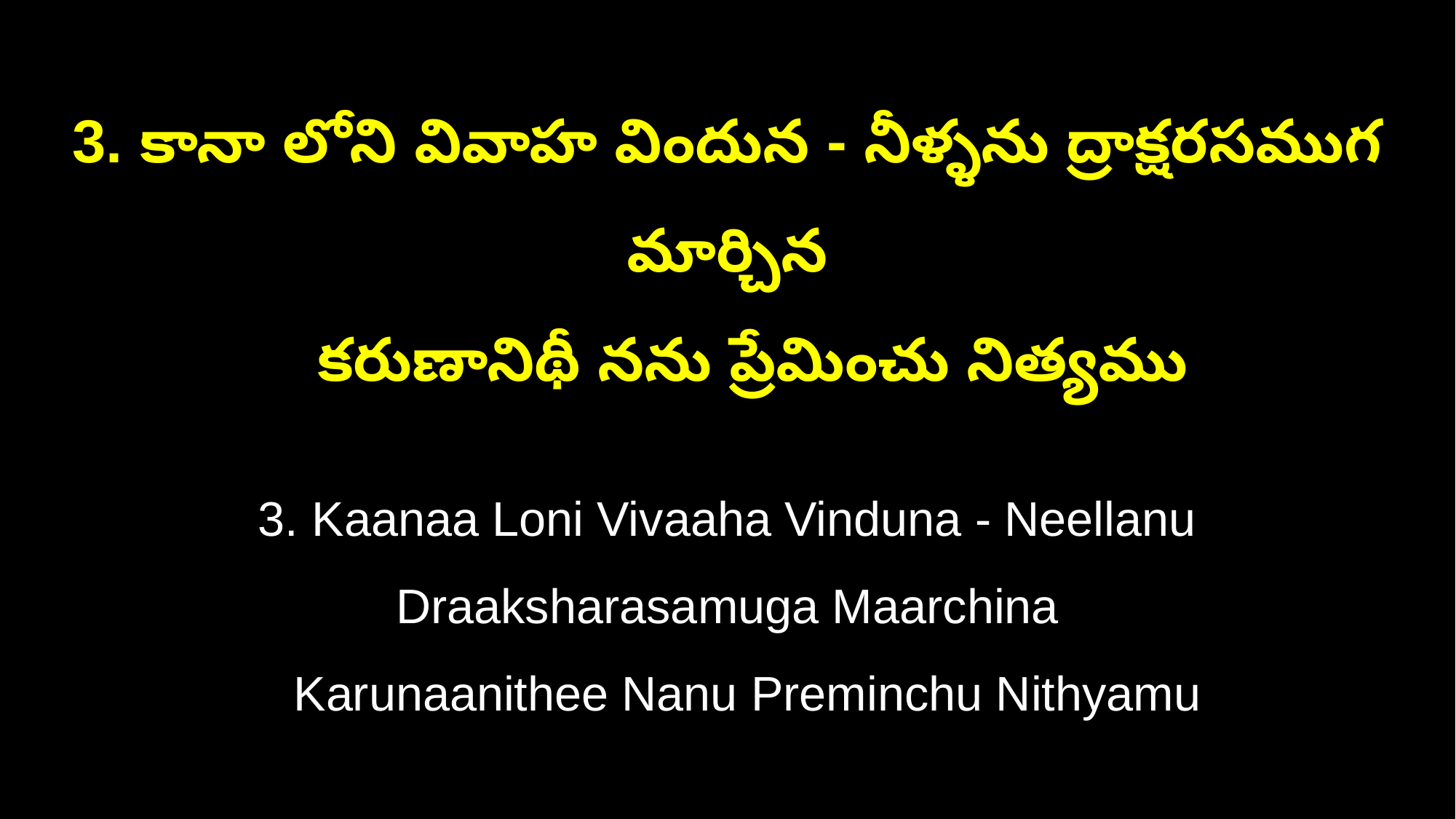

3. కానా లోని వివాహ విందున - నీళ్ళను ద్రాక్షరసముగ మార్చిన
   కరుణానిథీ నను ప్రేమించు నిత్యము
3. Kaanaa Loni Vivaaha Vinduna - Neellanu Draaksharasamuga Maarchina
   Karunaanithee Nanu Preminchu Nithyamu